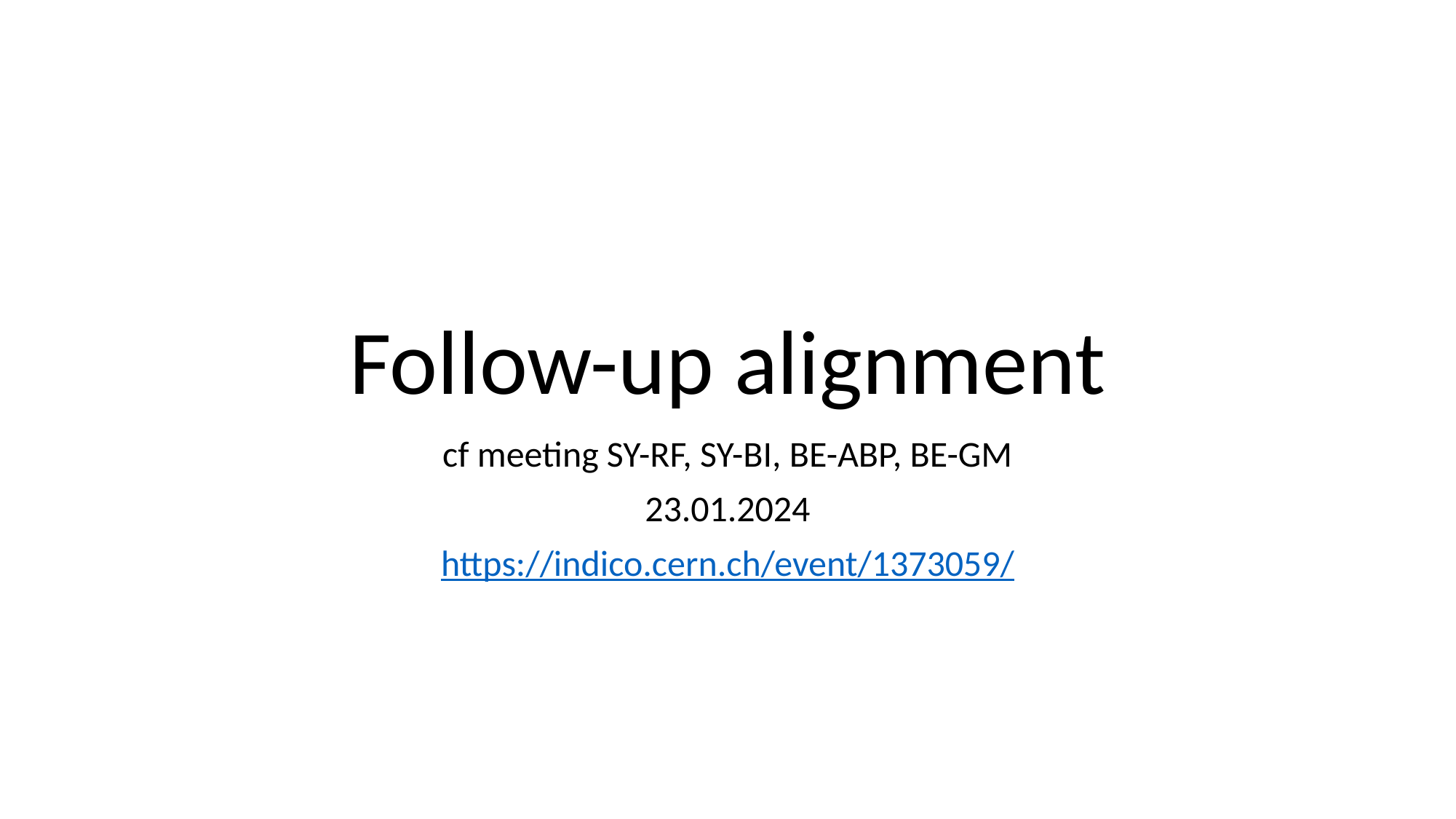

# Follow-up alignment
cf meeting SY-RF, SY-BI, BE-ABP, BE-GM
23.01.2024
https://indico.cern.ch/event/1373059/